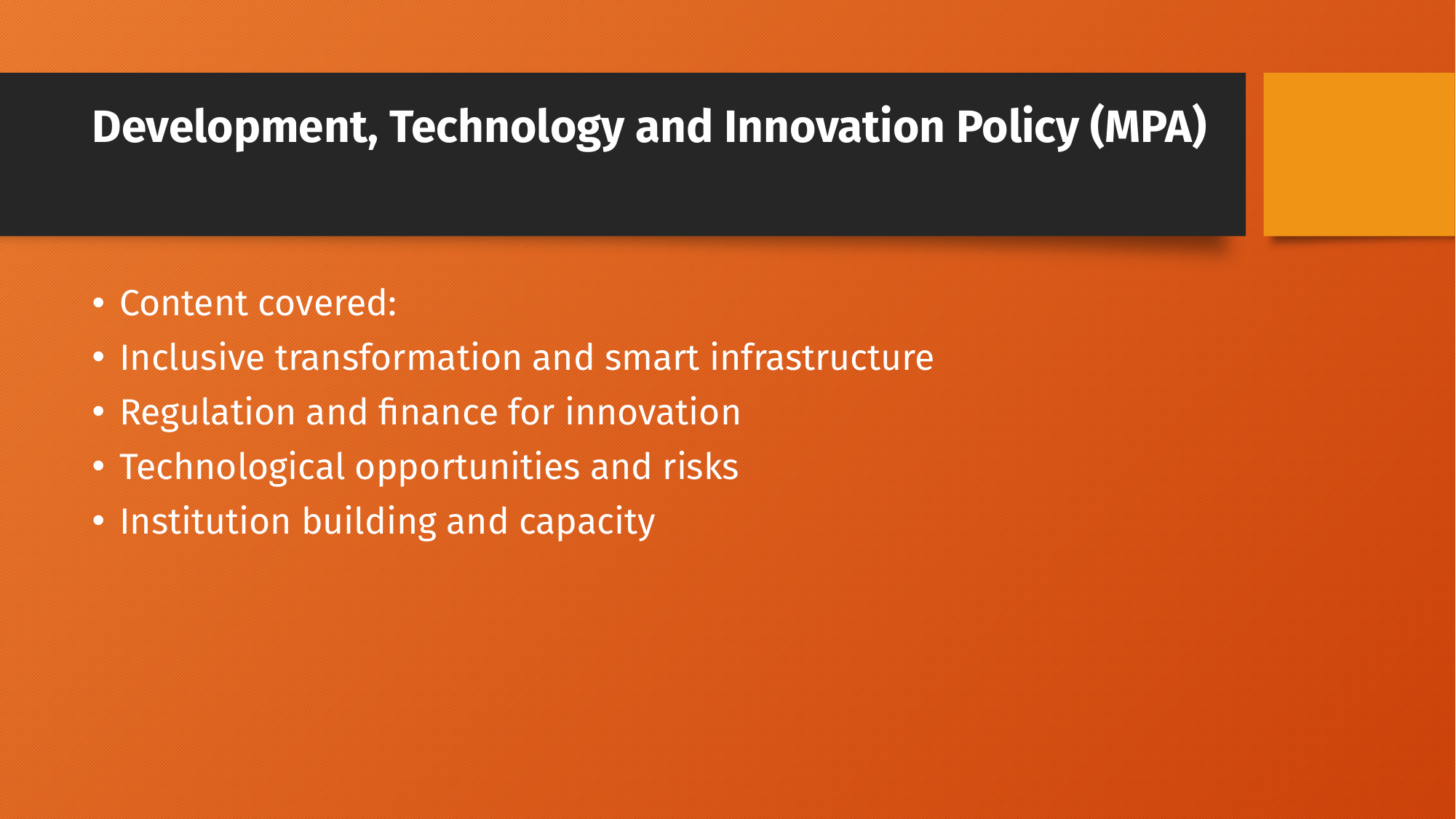

# Development, Technology and Innovation Policy (MPA)
Content covered:
Inclusive transformation and smart infrastructure
Regulation and finance for innovation
Technological opportunities and risks
Institution building and capacity